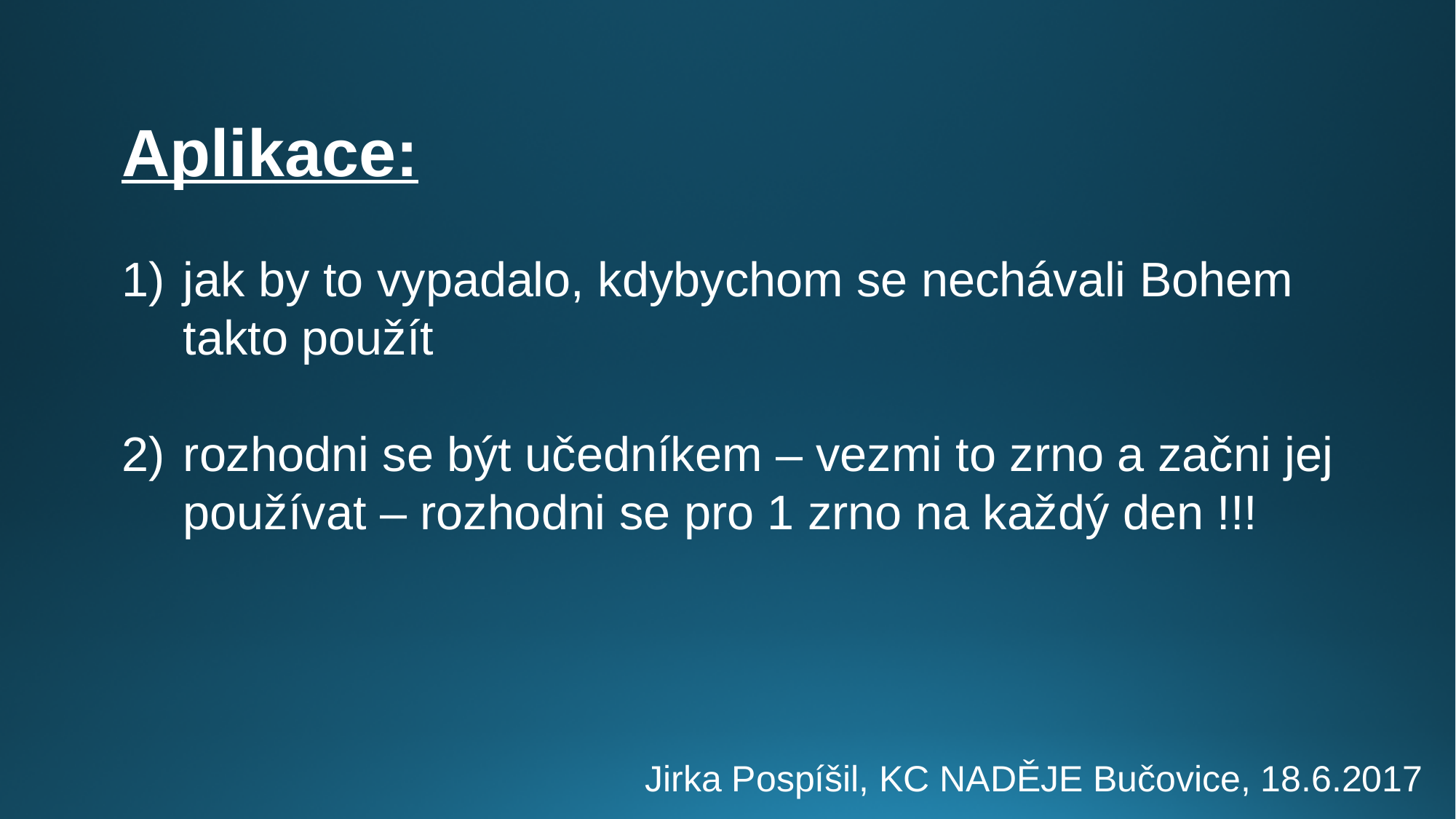

Aplikace:

jak by to vypadalo, kdybychom se nechávali Bohem takto použít

rozhodni se být učedníkem – vezmi to zrno a začni jej používat – rozhodni se pro 1 zrno na každý den !!!
Jirka Pospíšil, KC NADĚJE Bučovice, 18.6.2017